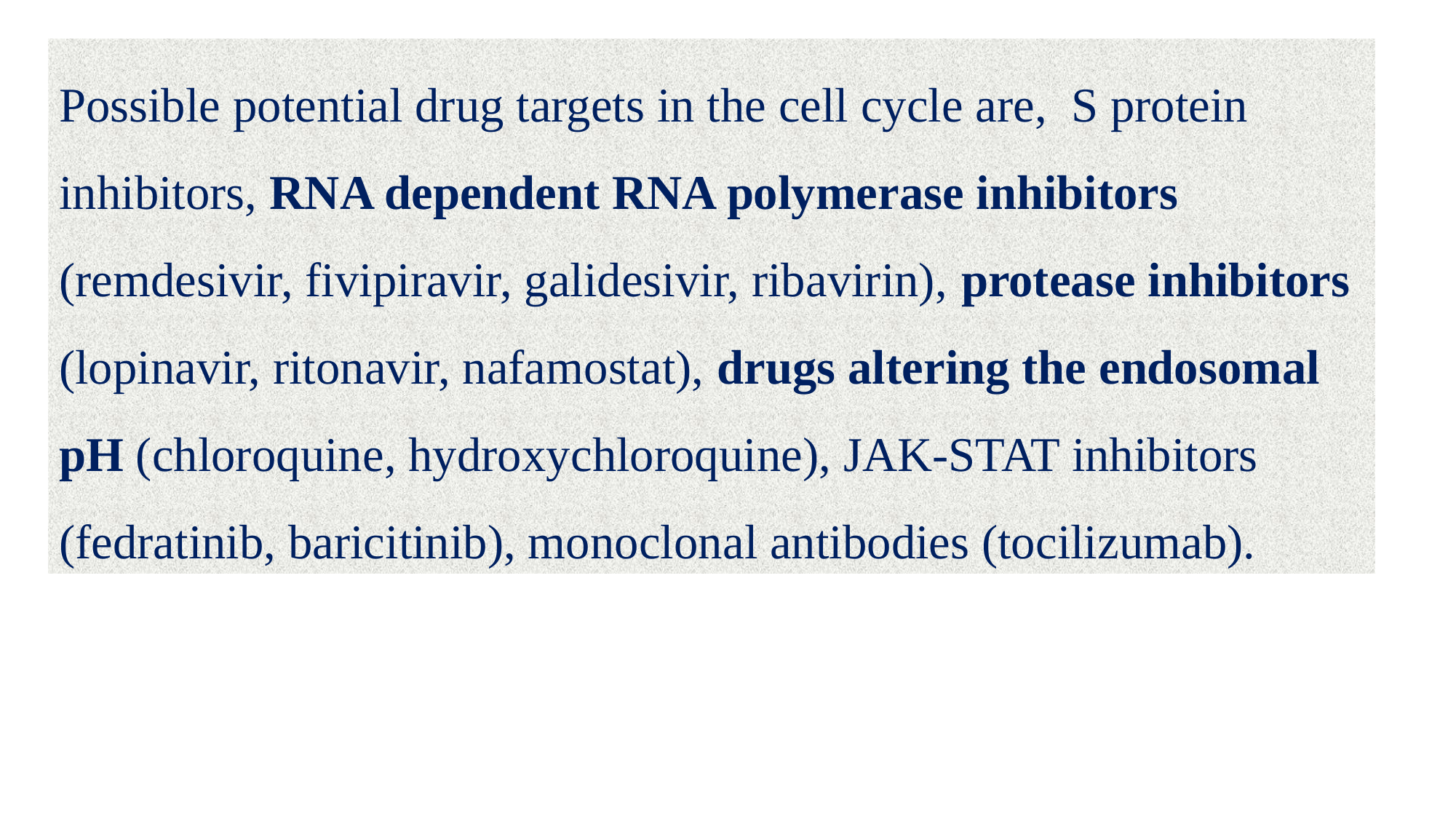

Possible potential drug targets in the cell cycle are,  S protein inhibitors, RNA dependent RNA polymerase inhibitors (remdesivir, fivipiravir, galidesivir, ribavirin), protease inhibitors (lopinavir, ritonavir, nafamostat), drugs altering the endosomal pH (chloroquine, hydroxychloroquine), JAK-STAT inhibitors (fedratinib, baricitinib), monoclonal antibodies (tocilizumab).